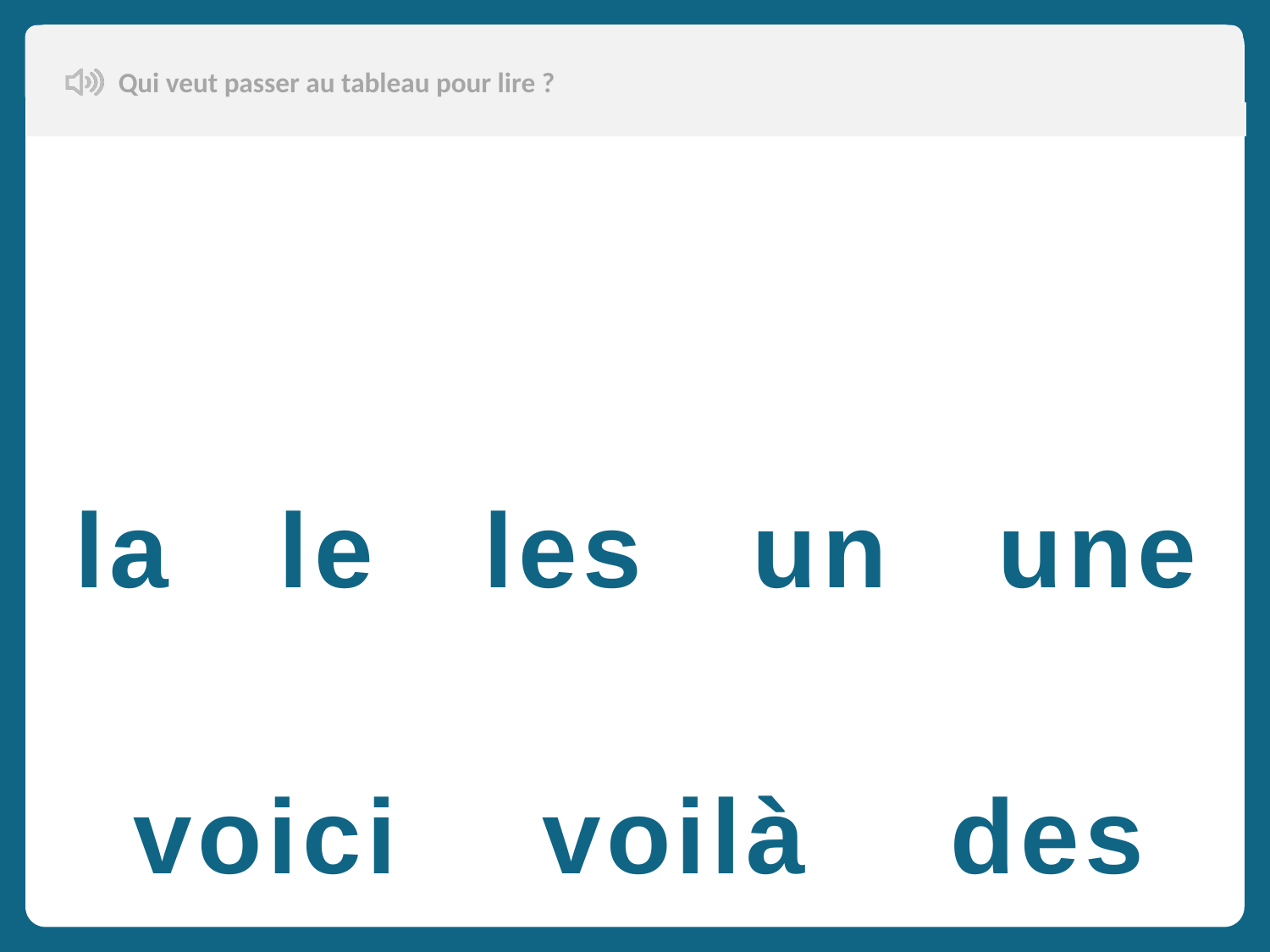

Qui veut passer au tableau pour lire ?

la   le   les   un   une
 voici    voilà    des